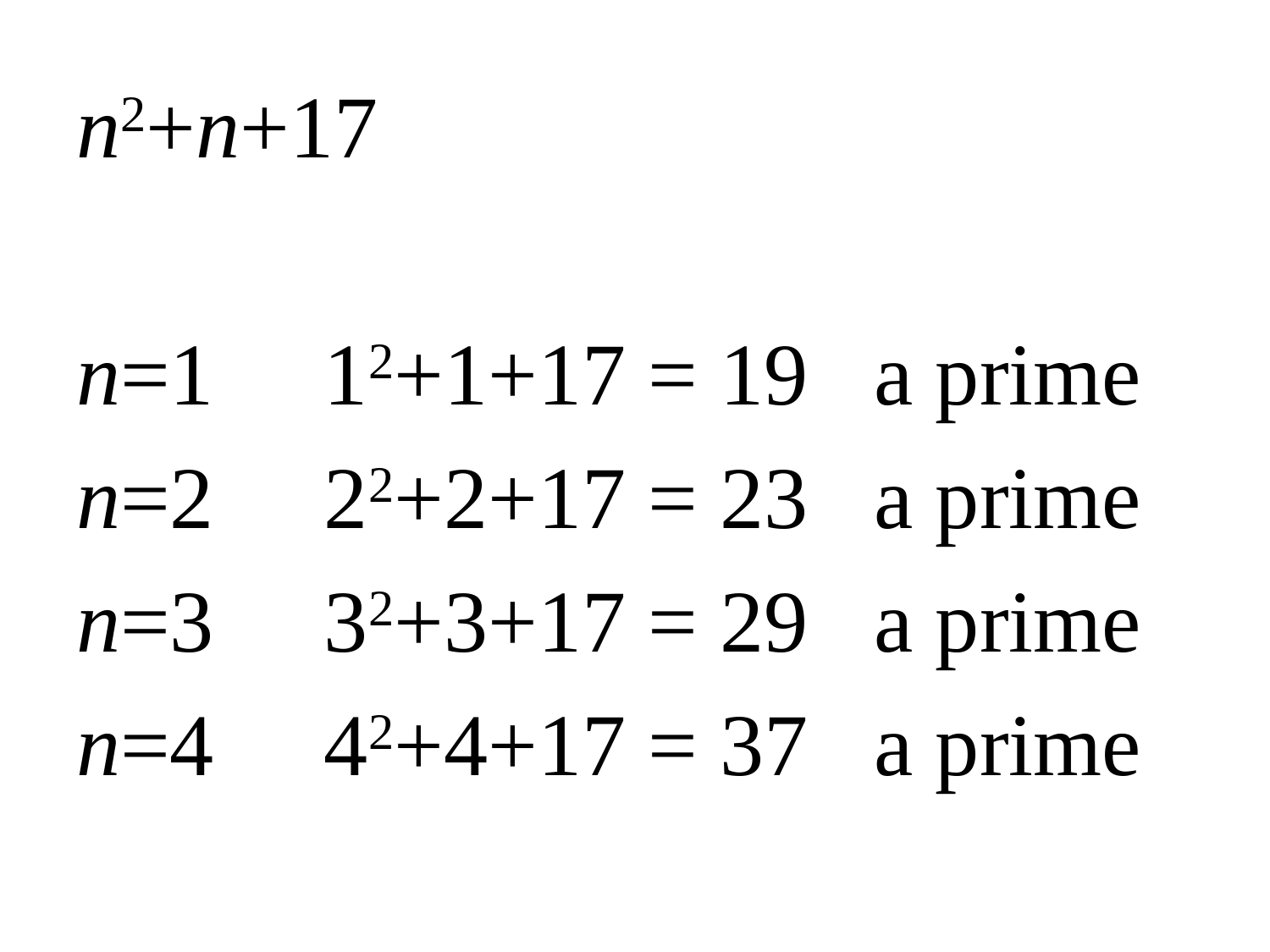

n2+n+17

n=1     12+1+17 = 19   a prime
n=2     22+2+17 = 23   a prime
n=3     32+3+17 = 29   a prime
n=4     42+4+17 = 37   a prime